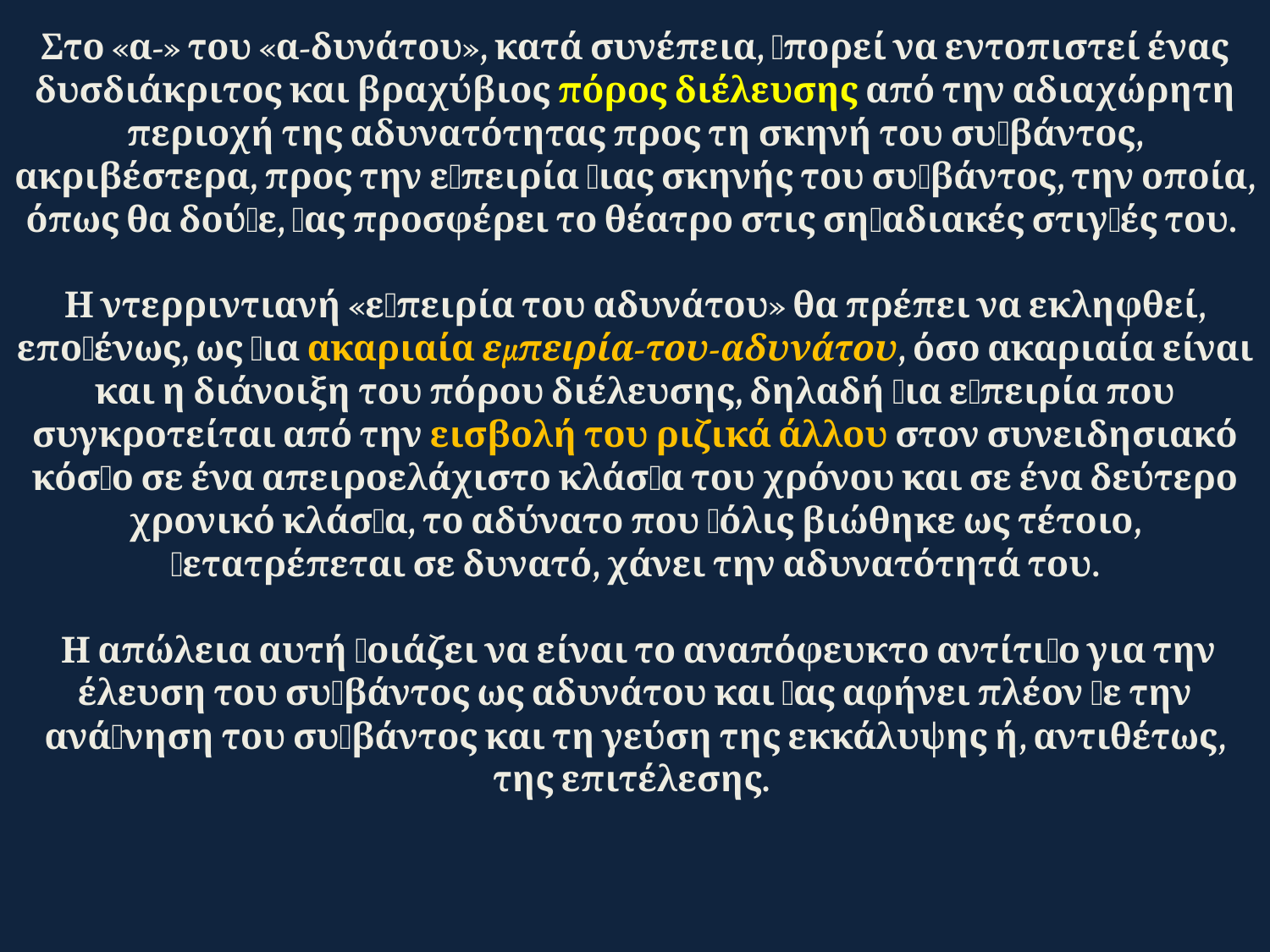

# Στο «α-» του «α-δυνάτου», κατά συνέπεια, μπορεί να εντοπιστεί ένας δυσδιάκριτος και βραχύβιος πόρος διέλευσης από την αδιαχώρητη περιοχή της αδυνατότητας προς τη σκηνή του συμβάντος, ακριβέστερα, προς την εμπειρία μιας σκηνής του συμβάντος, την οποία, όπως θα δούμε, μας προσφέρει το θέατρο στις σημαδιακές στιγμές του. Η ντερριντιανή «εμπειρία του αδυνάτου» θα πρέπει να εκληφθεί, επομένως, ως μια ακαριαία εμπειρία-του-αδυνάτου, όσο ακαριαία είναι και η διάνοιξη του πόρου διέλευσης, δηλαδή μια εμπειρία που συγκροτείται από την εισβολή του ριζικά άλλου στον συνειδησιακό κόσμο σε ένα απειροελάχιστο κλάσμα του χρόνου και σε ένα δεύτερο χρονικό κλάσμα, το αδύνατο που μόλις βιώθηκε ως τέτοιο, μετατρέπεται σε δυνατό, χάνει την αδυνατότητά του. Η απώλεια αυτή μοιάζει να είναι το αναπόφευκτο αντίτιμο για την έλευση του συμβάντος ως αδυνάτου και μας αφήνει πλέον με την ανάμνηση του συμβάντος και τη γεύση της εκκάλυψης ή, αντιθέτως, της επιτέλεσης.